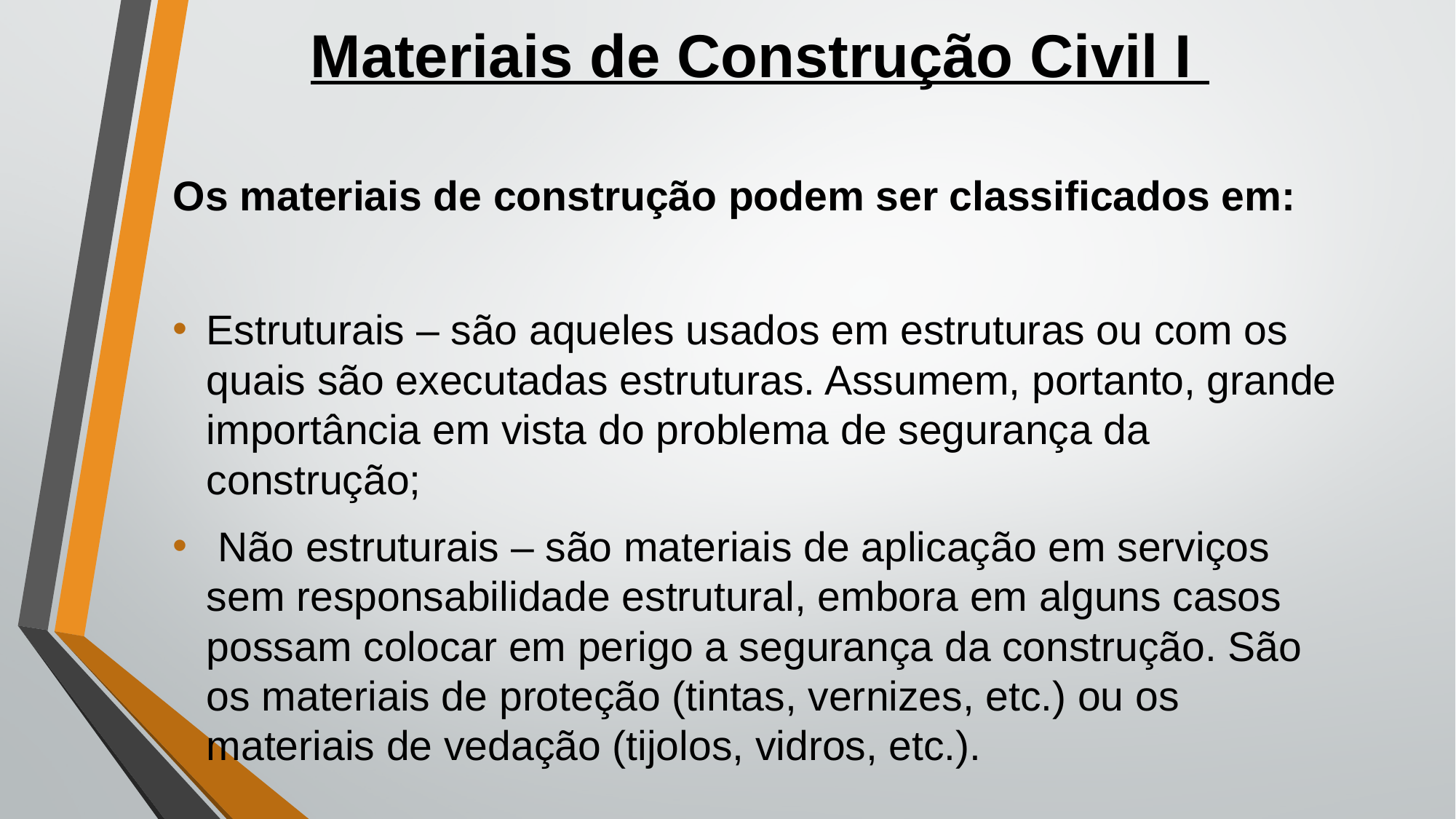

# Materiais de Construção Civil I
Os materiais de construção podem ser classificados em:

Estruturais – são aqueles usados em estruturas ou com os quais são executadas estruturas. Assumem, portanto, grande importância em vista do problema de segurança da construção;
 Não estruturais – são materiais de aplicação em serviços sem responsabilidade estrutural, embora em alguns casos possam colocar em perigo a segurança da construção. São os materiais de proteção (tintas, vernizes, etc.) ou os materiais de vedação (tijolos, vidros, etc.).